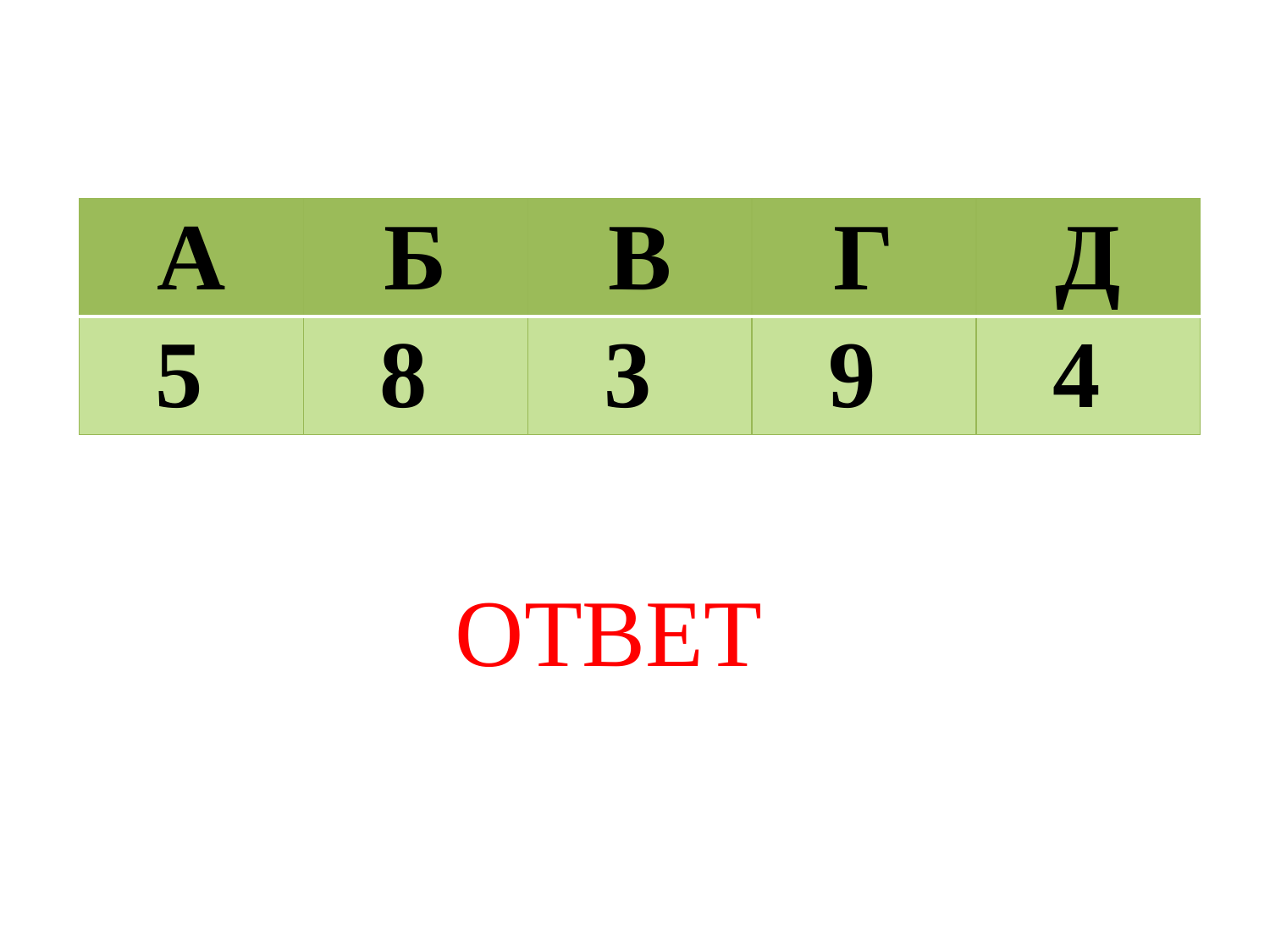

| А | Б | В | Г | Д |
| --- | --- | --- | --- | --- |
| 5 | 8 | 3 | 9 | 4 |
                                             ОТВЕТ